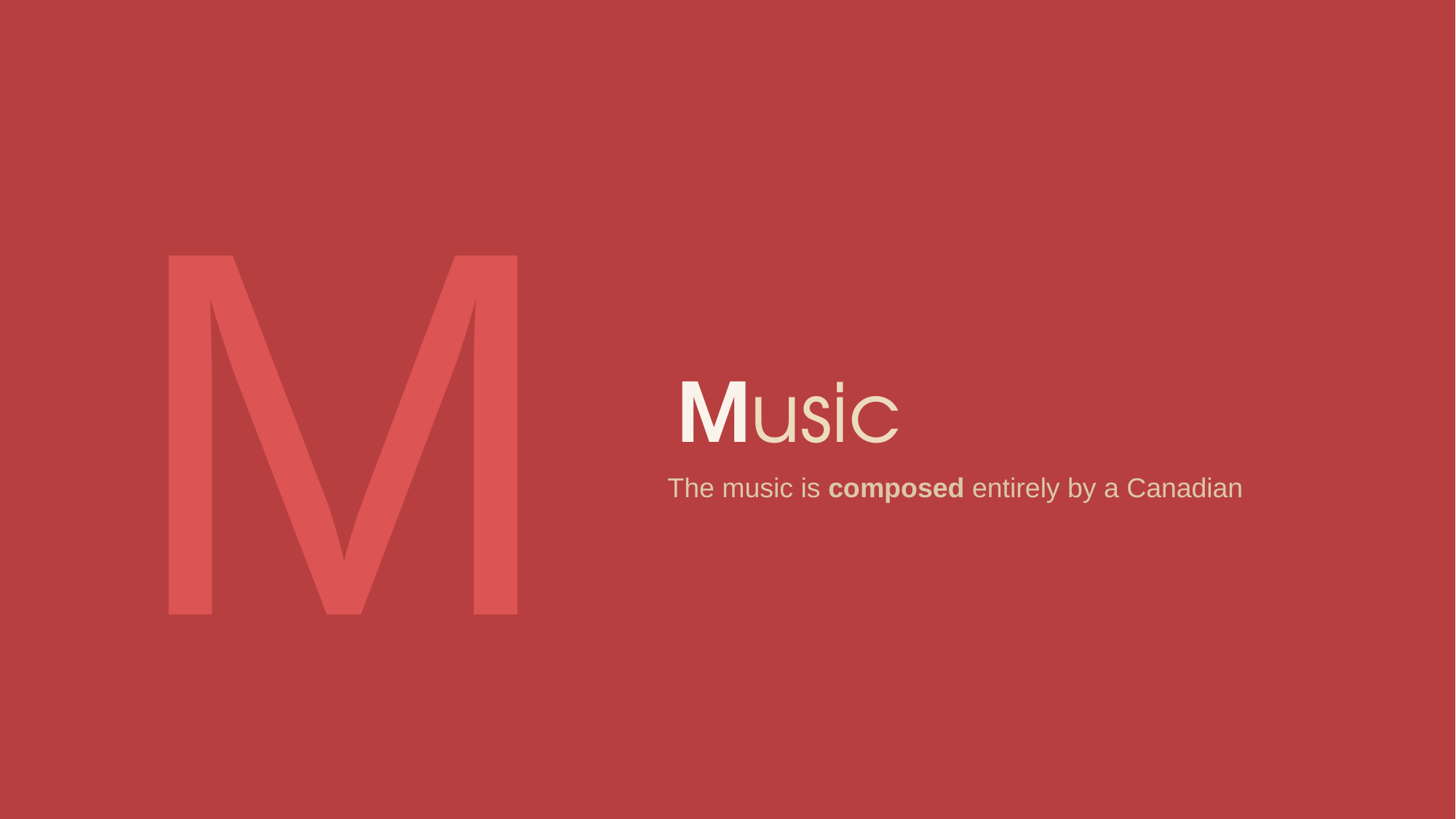

M
Music
The music is composed entirely by a Canadian